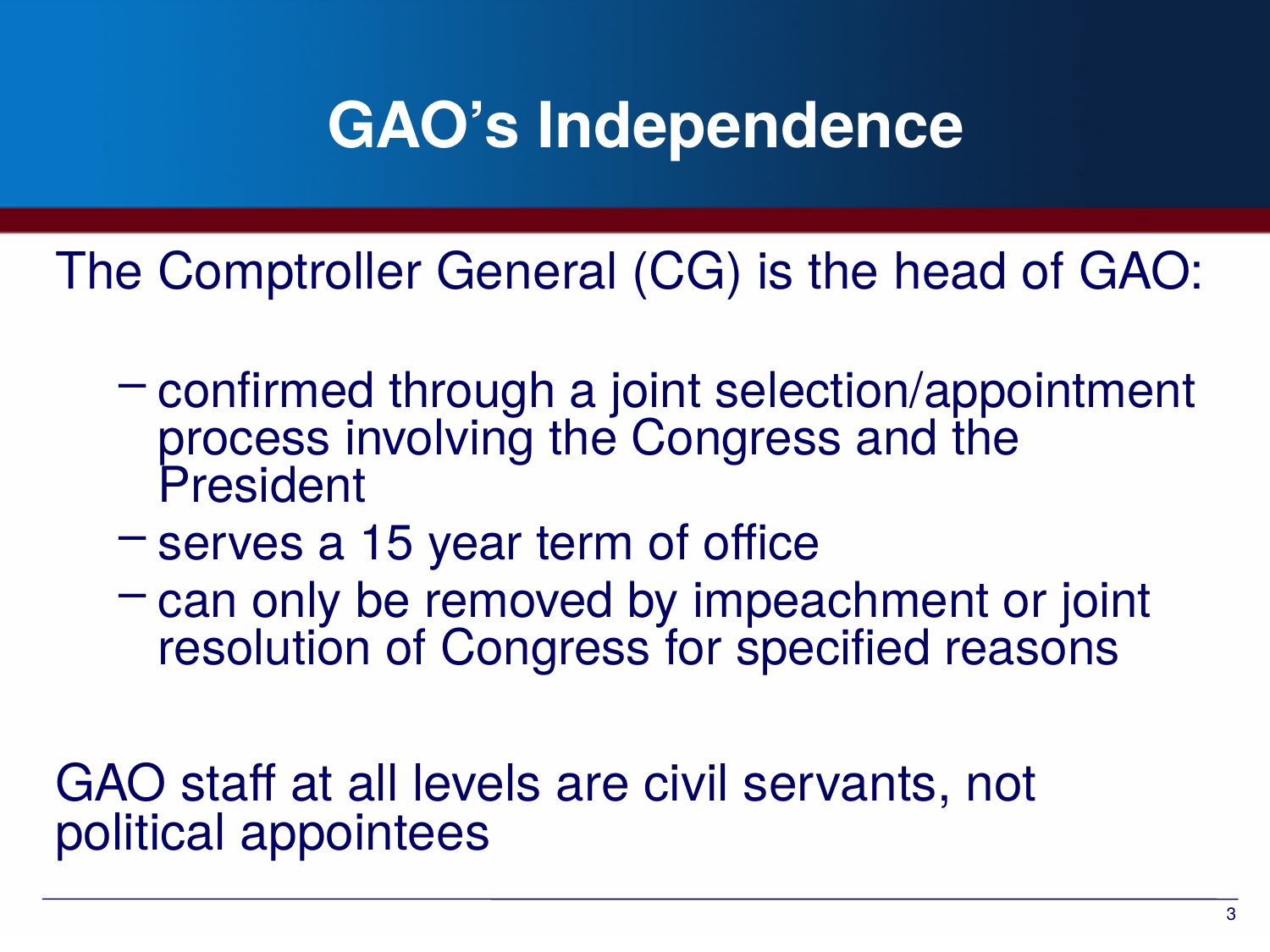

# GAO’s Independence
The Comptroller General (CG) is the head of GAO:
confirmed through a joint selection/appointment process involving the Congress and the President
serves a 15 year term of office
can only be removed by impeachment or joint resolution of Congress for specified reasons

GAO staff at all levels are civil servants, not political appointees

3